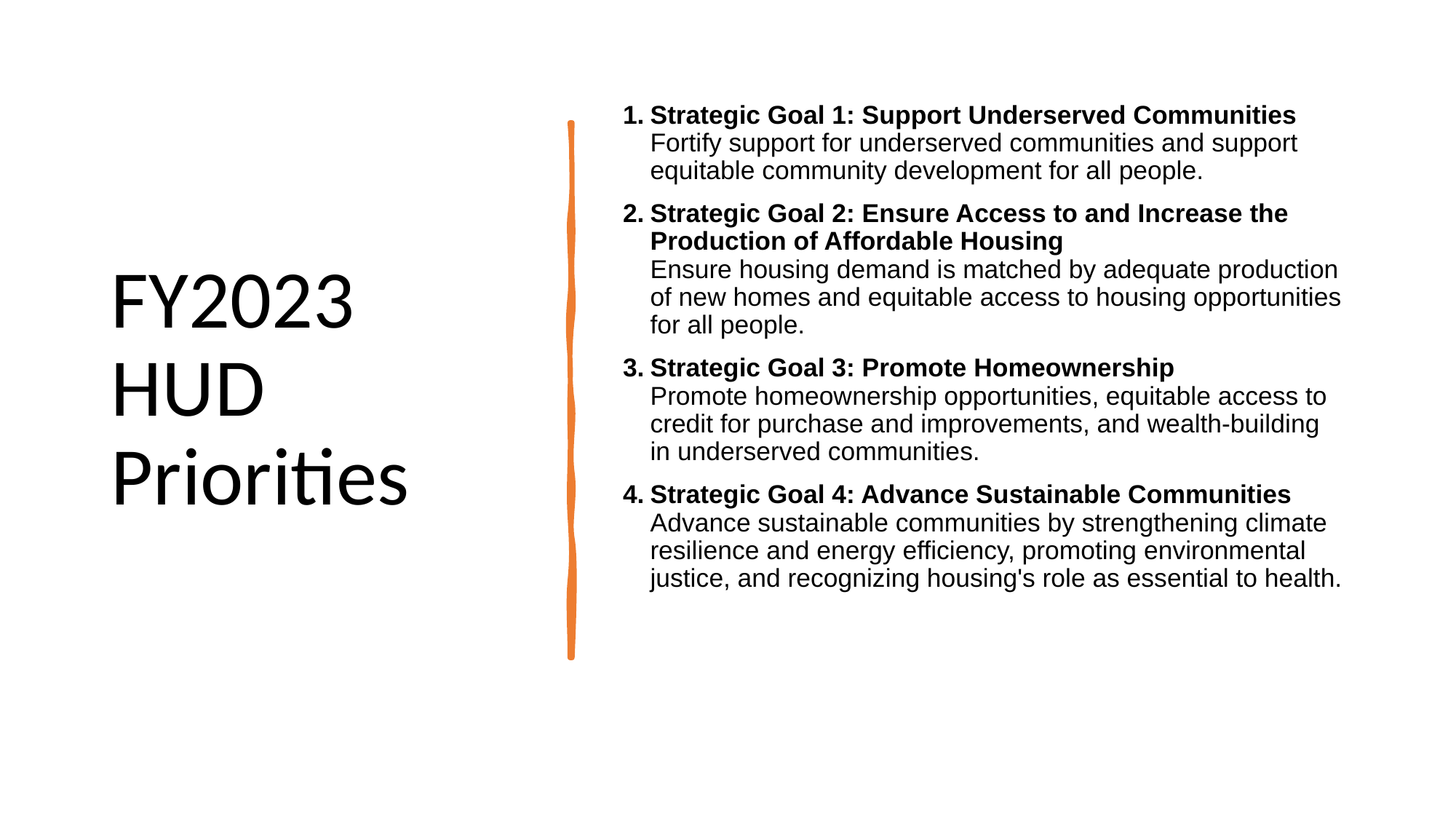

# FY2023 HUD Priorities
Strategic Goal 1: Support Underserved Communities
Fortify support for underserved communities and support equitable community development for all people.
Strategic Goal 2: Ensure Access to and Increase the Production of Affordable Housing
Ensure housing demand is matched by adequate production of new homes and equitable access to housing opportunities for all people.
Strategic Goal 3: Promote Homeownership
Promote homeownership opportunities, equitable access to credit for purchase and improvements, and wealth-building in underserved communities.
Strategic Goal 4: Advance Sustainable Communities
Advance sustainable communities by strengthening climate resilience and energy efficiency, promoting environmental justice, and recognizing housing's role as essential to health.